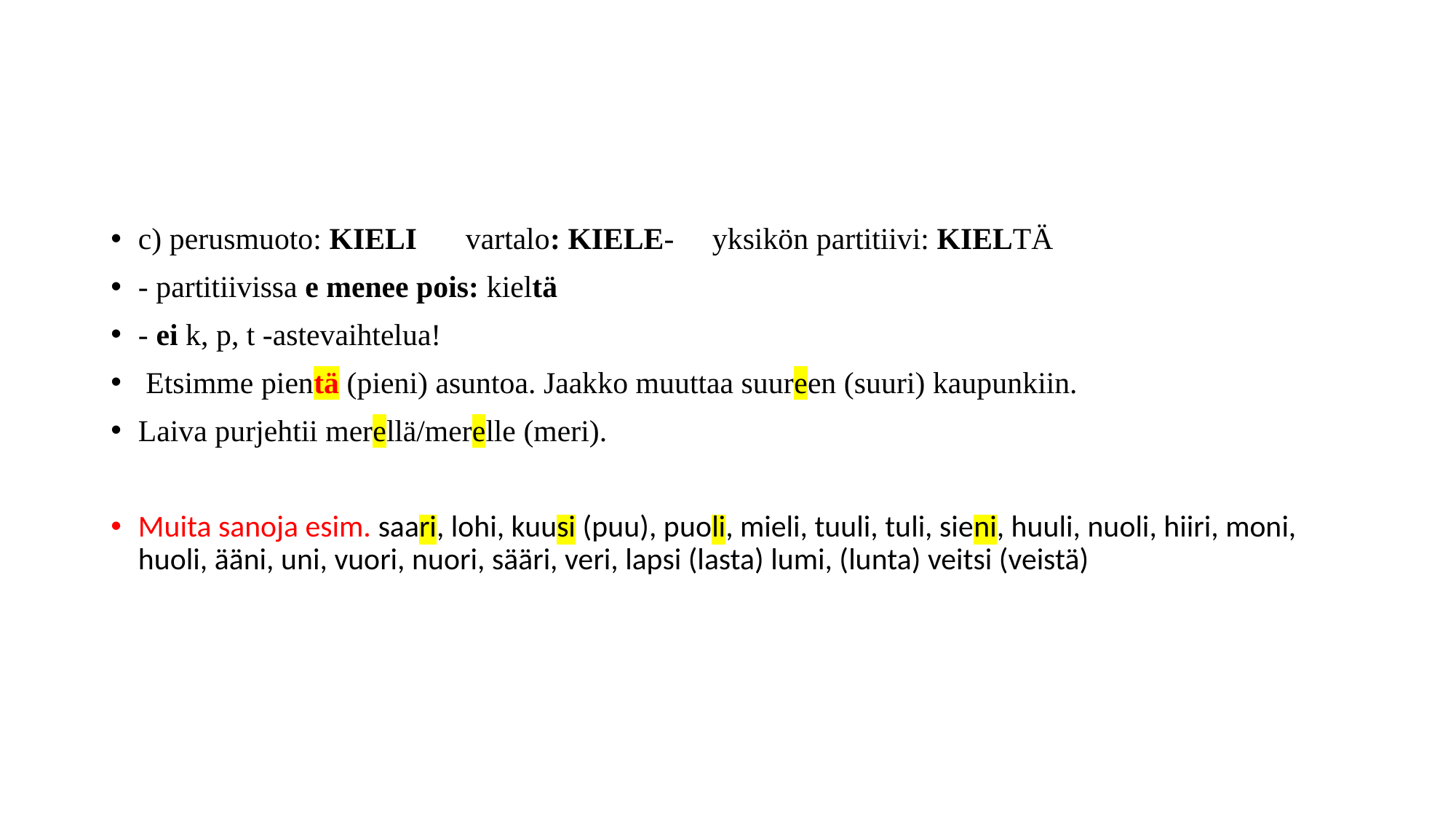

#
c) perusmuoto: KIELI	vartalo: KIELE-     yksikön partitiivi: KIELTÄ
- partitiivissa e menee pois: kieltä
- ei k, p, t -astevaihtelua!
 Etsimme pientä (pieni) asuntoa. Jaakko muuttaa suureen (suuri) kaupunkiin.
Laiva purjehtii merellä/merelle (meri).

Muita sanoja esim. saari, lohi, kuusi (puu), puoli, mieli, tuuli, tuli, sieni, huuli, nuoli, hiiri, moni, huoli, ääni, uni, vuori, nuori, sääri, veri, lapsi (lasta) lumi, (lunta) veitsi (veistä)